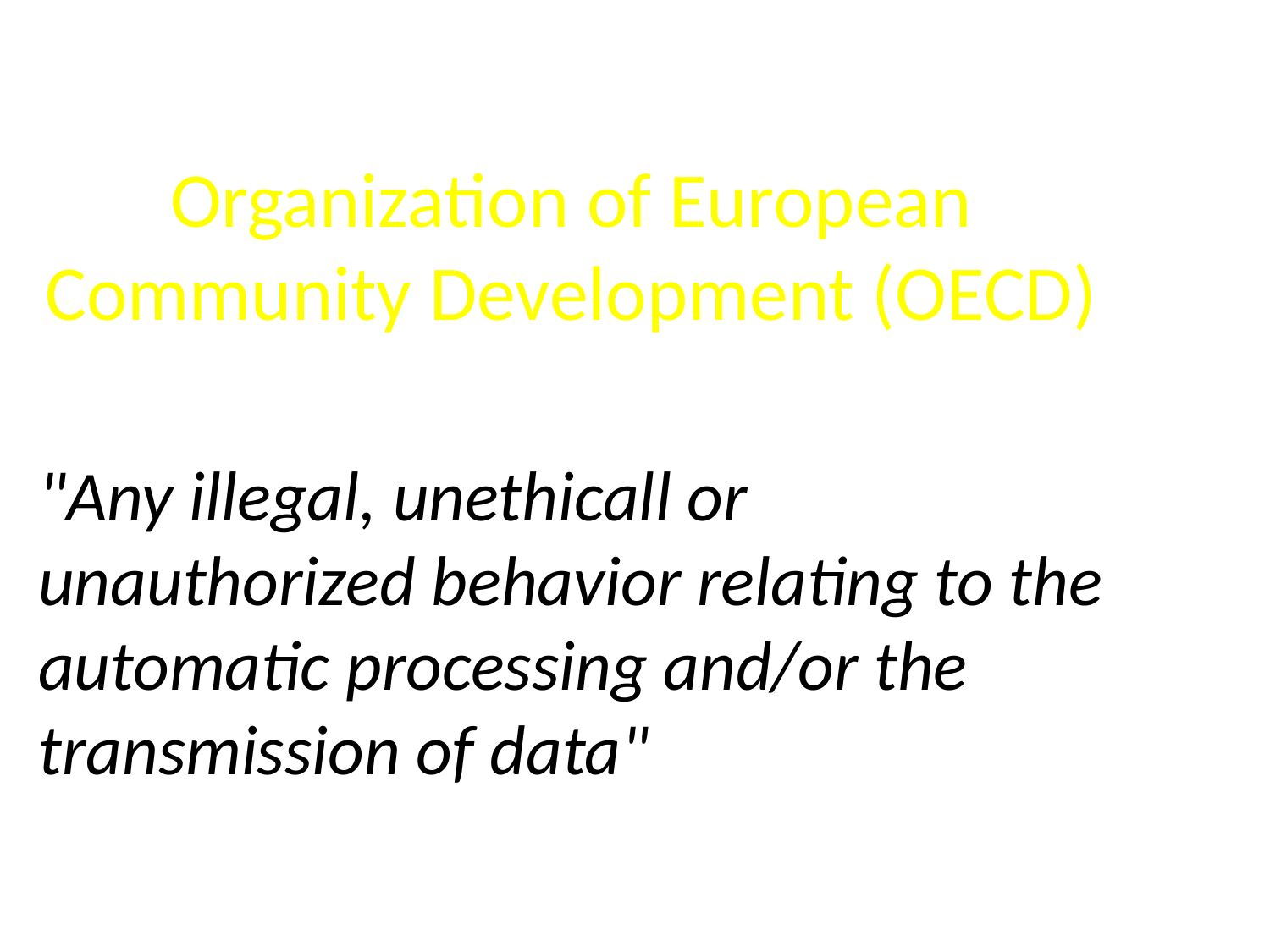

# Organization of European Community Development (OECD)
"Any illegal, unethicall or unauthorized behavior relating to the automatic processing and/or the transmission of data"